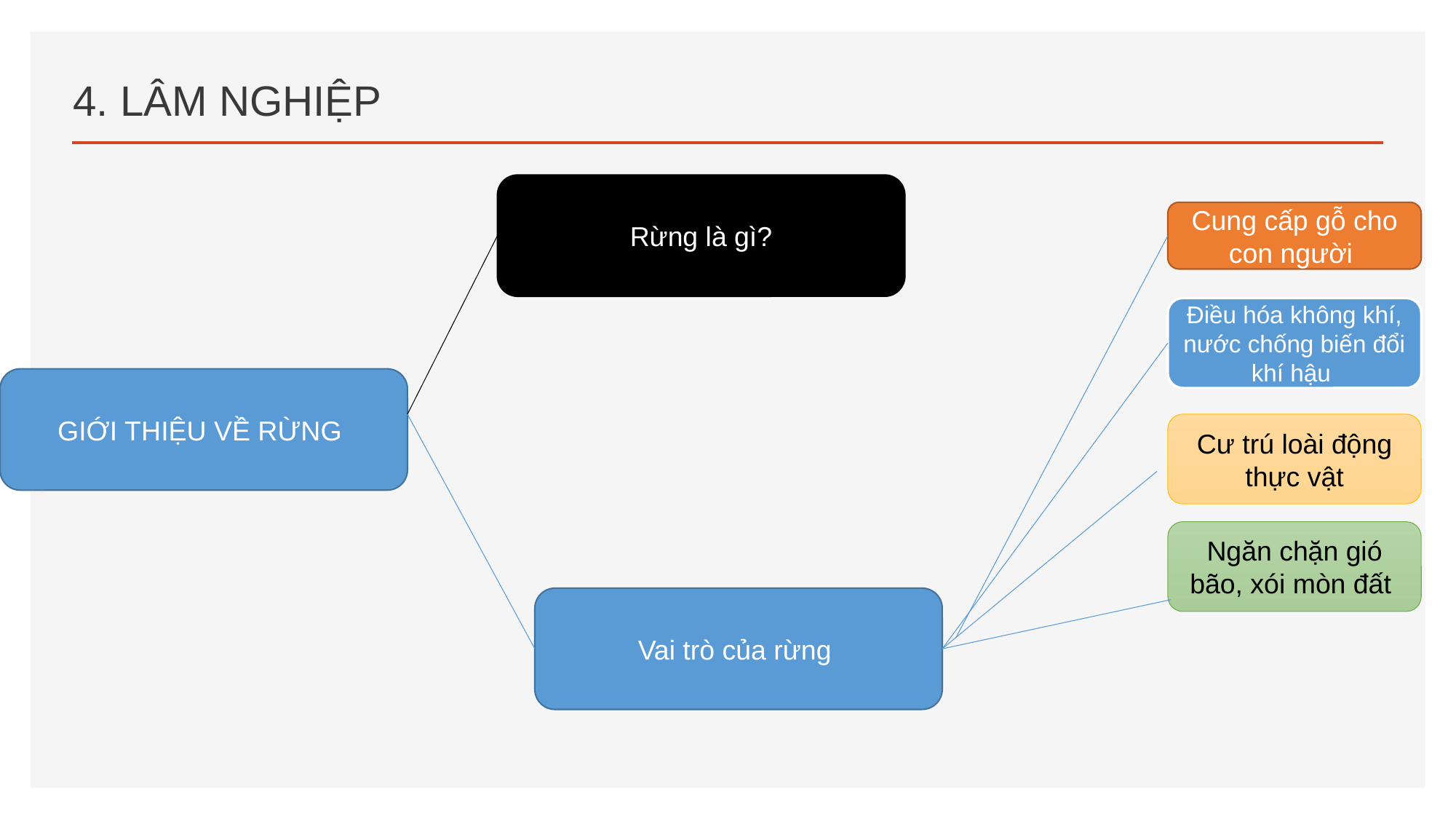

# 4. LÂM NGHIỆP
Rừng là gì?
Cung cấp gỗ cho con người
Điều hóa không khí, nước chống biến đổi khí hậu
GIỚI THIỆU VỀ RỪNG
Cư trú loài động thực vật
Ngăn chặn gió bão, xói mòn đất
Vai trò của rừng